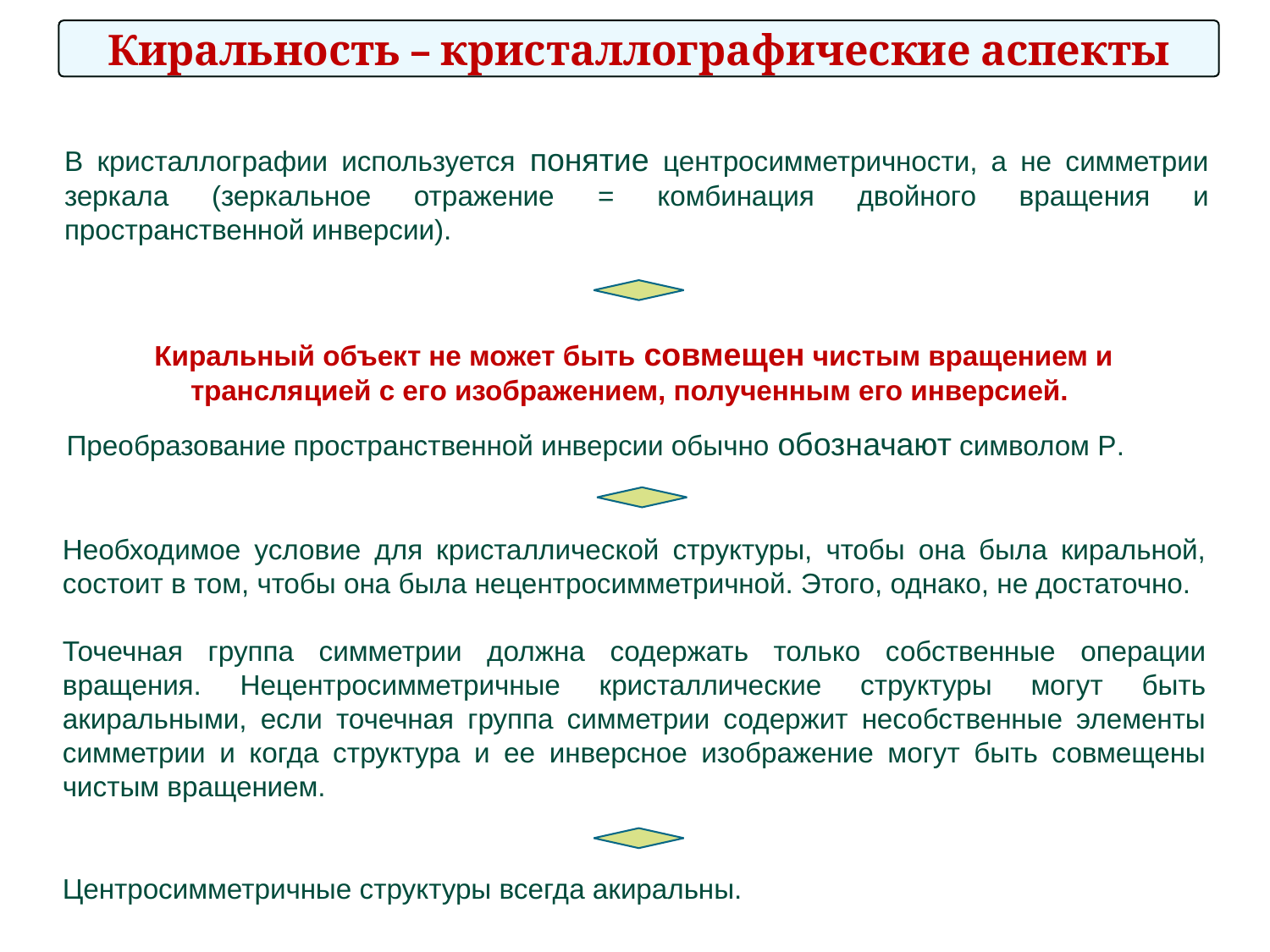

Киральность – кристаллографические аспекты
В кристаллографии используется понятие центросимметричности, а не симметрии зеркала (зеркальное отражение = комбинация двойного вращения и пространственной инверсии).

Киральный объект не может быть совмещен чистым вращением и трансляцией с его изображением, полученным его инверсией.

Преобразование пространственной инверсии обычно обозначают символом P.
#

Необходимое условие для кристаллической структуры, чтобы она была киральной, состоит в том, чтобы она была нецентросимметричной. Этого, однако, не достаточно.

Точечная группа симметрии должна содержать только собственные операции вращения. Нецентросимметричные кристаллические структуры могут быть акиральными, если точечная группа симметрии содержит несобственные элементы симметрии и когда структура и ее инверсное изображение могут быть совмещены чистым вращением.

Центросимметричные структуры всегда акиральны.